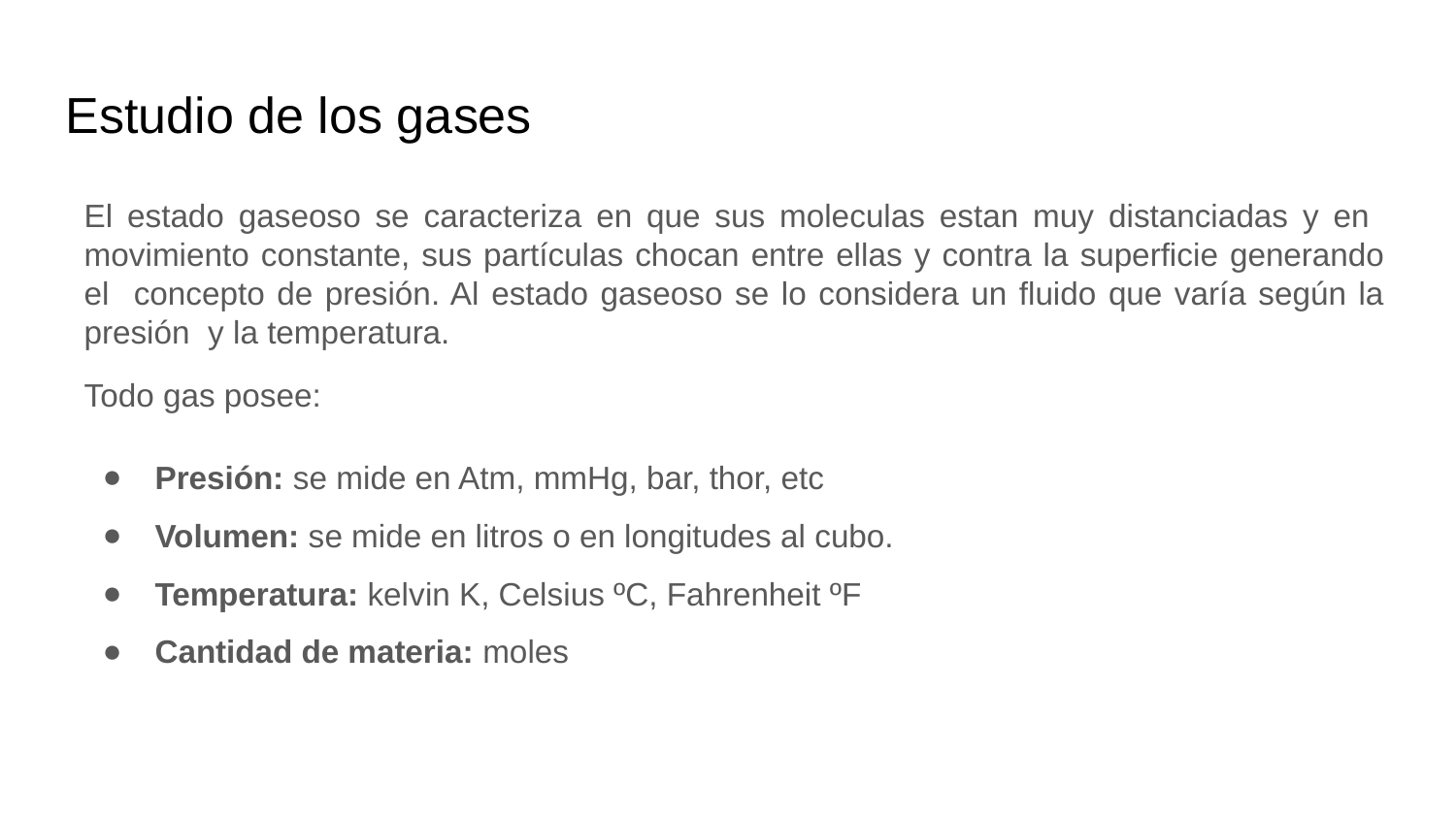

# Estudio de los gases
El estado gaseoso se caracteriza en que sus moleculas estan muy distanciadas y en  movimiento constante, sus partículas chocan entre ellas y contra la superficie generando el  concepto de presión. Al estado gaseoso se lo considera un fluido que varía según la presión  y la temperatura.
Todo gas posee:
Presión: se mide en Atm, mmHg, bar, thor, etc
Volumen: se mide en litros o en longitudes al cubo.
Temperatura: kelvin K, Celsius ºC, Fahrenheit ºF
Cantidad de materia: moles